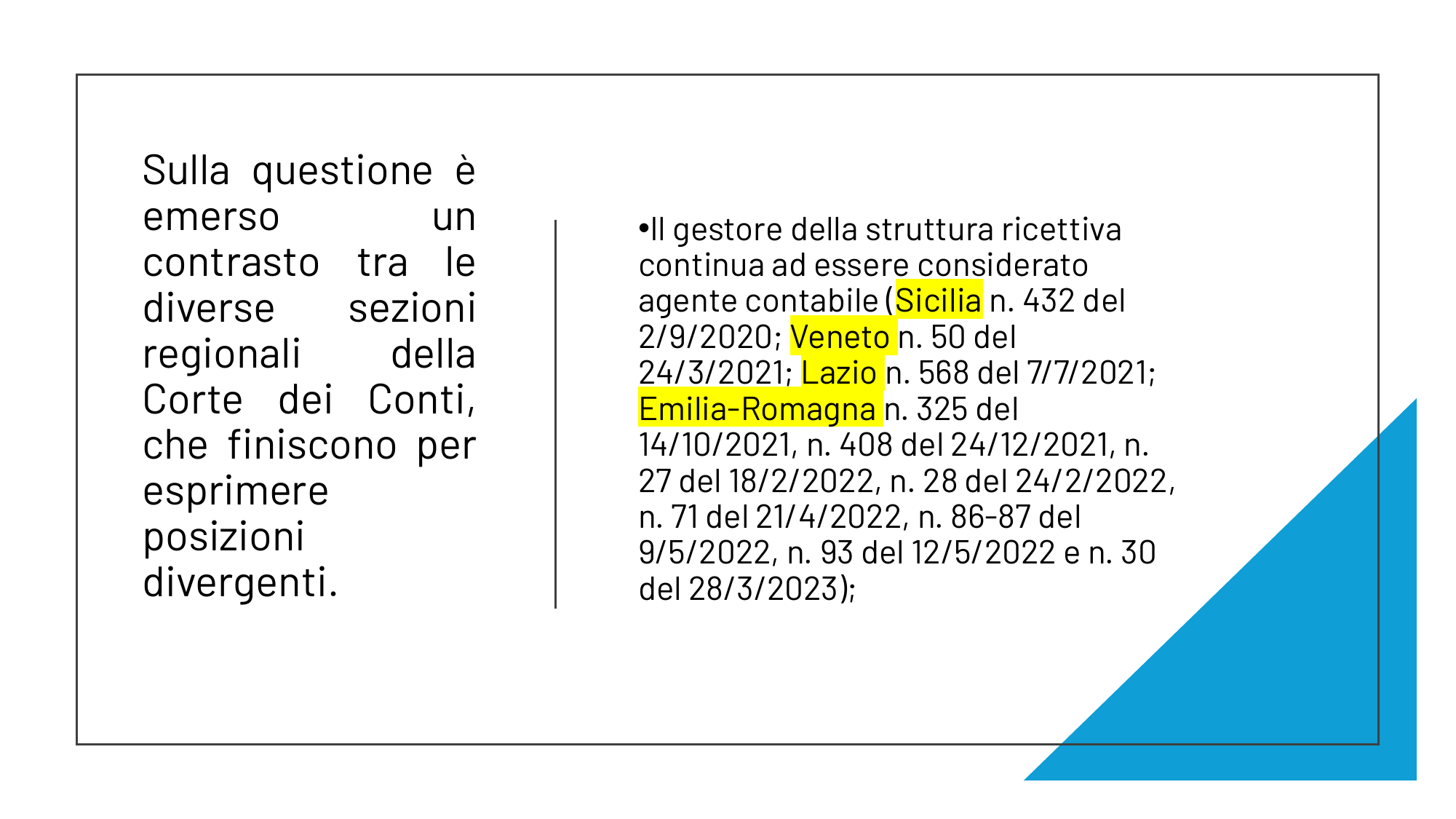

# Sulla questione è emerso un contrasto tra le diverse sezioni regionali della Corte dei Conti, che finiscono per esprimere posizioni divergenti.
Il gestore della struttura ricettiva continua ad essere considerato agente contabile (Sicilia n. 432 del 2/9/2020; Veneto n. 50 del 24/3/2021; Lazio n. 568 del 7/7/2021; Emilia-Romagna n. 325 del 14/10/2021, n. 408 del 24/12/2021, n. 27 del 18/2/2022, n. 28 del 24/2/2022, n. 71 del 21/4/2022, n. 86-87 del 9/5/2022, n. 93 del 12/5/2022 e n. 30 del 28/3/2023);